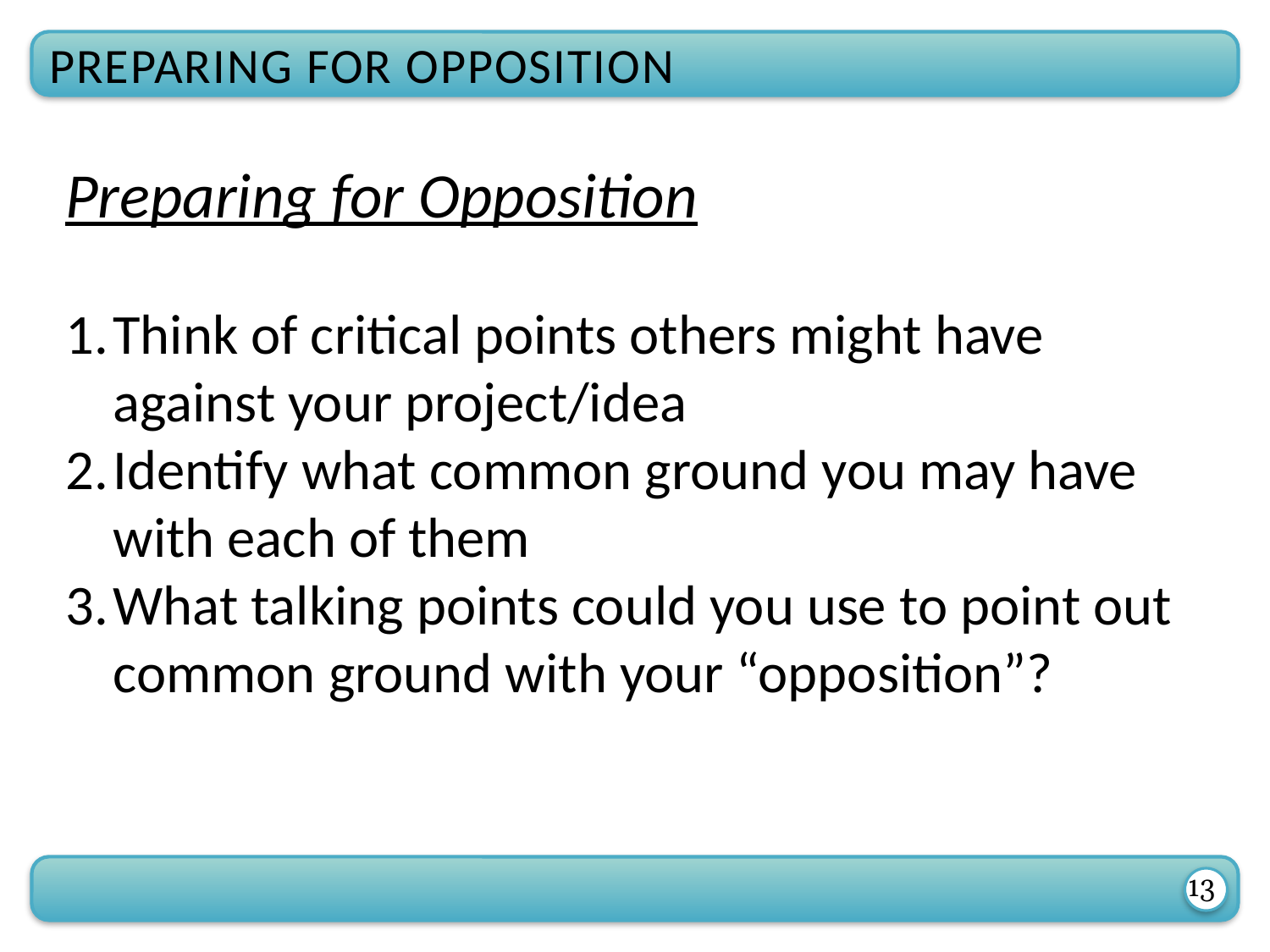

PREPARING FOR OPPOSITION
Preparing for Opposition

Think of critical points others might have against your project/idea
Identify what common ground you may have with each of them
What talking points could you use to point out common ground with your “opposition”?

13

13